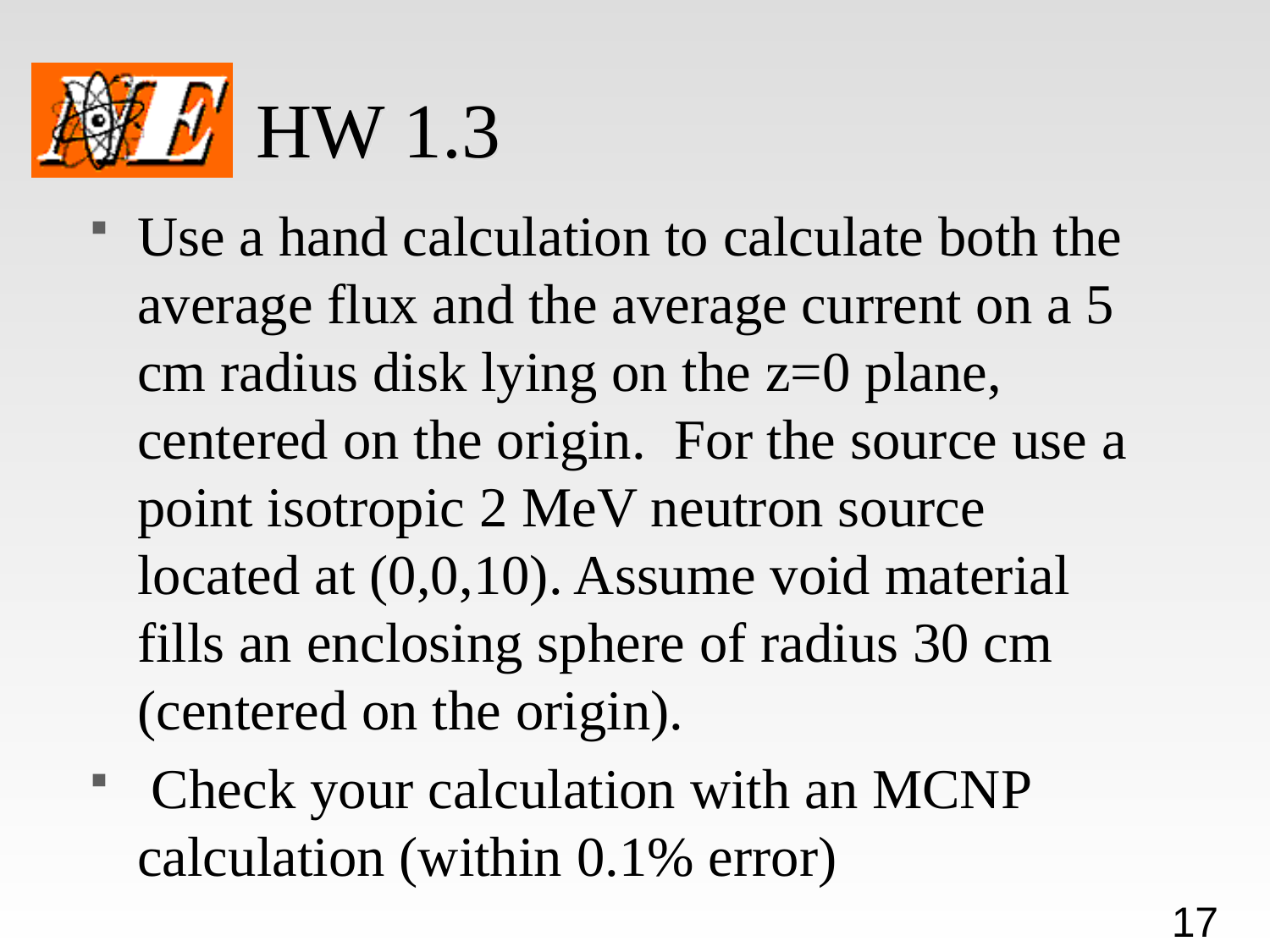

# HW 1.3
Use a hand calculation to calculate both the average flux and the average current on a 5 cm radius disk lying on the z=0 plane, centered on the origin.  For the source use a point isotropic 2 MeV neutron source located at (0,0,10). Assume void material fills an enclosing sphere of radius 30 cm (centered on the origin).
 Check your calculation with an MCNP calculation (within 0.1% error)
17